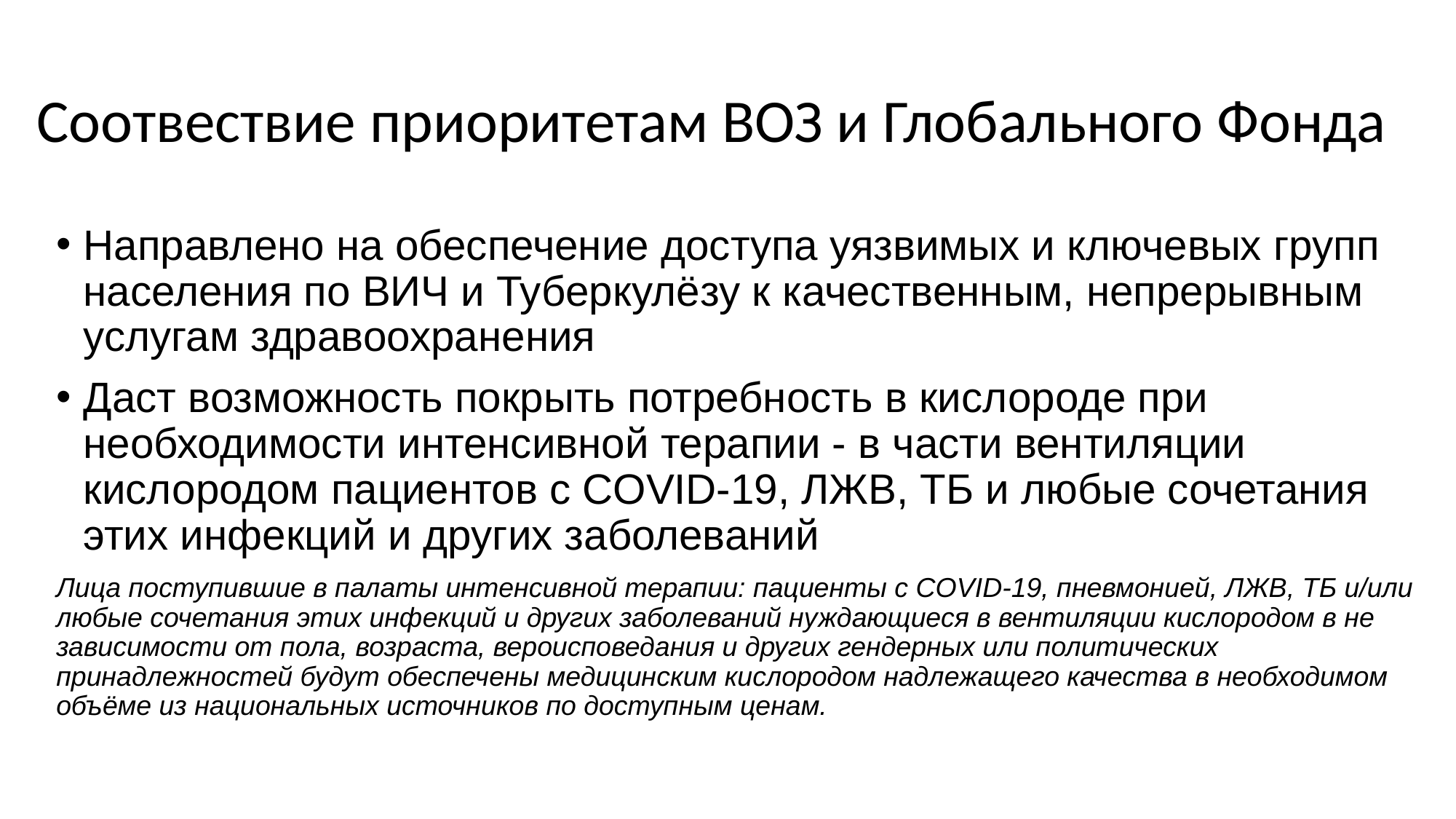

# Соотвествие приоритетам ВОЗ и Глобального Фонда
Направлено на обеспечение доступа уязвимых и ключевых групп населения по ВИЧ и Туберкулёзу к качественным, непрерывным услугам здравоохранения
Даст возможность покрыть потребность в кислороде при необходимости интенсивной терапии - в части вентиляции кислородом пациентов с COVID-19, ЛЖВ, ТБ и любые сочетания этих инфекций и других заболеваний
Лица поступившие в палаты интенсивной терапии: пациенты с COVID-19, пневмонией, ЛЖВ, ТБ и/или любые сочетания этих инфекций и других заболеваний нуждающиеся в вентиляции кислородом в не зависимости от пола, возраста, вероисповедания и других гендерных или политических принадлежностей будут обеспечены медицинским кислородом надлежащего качества в необходимом объёме из национальных источников по доступным ценам.